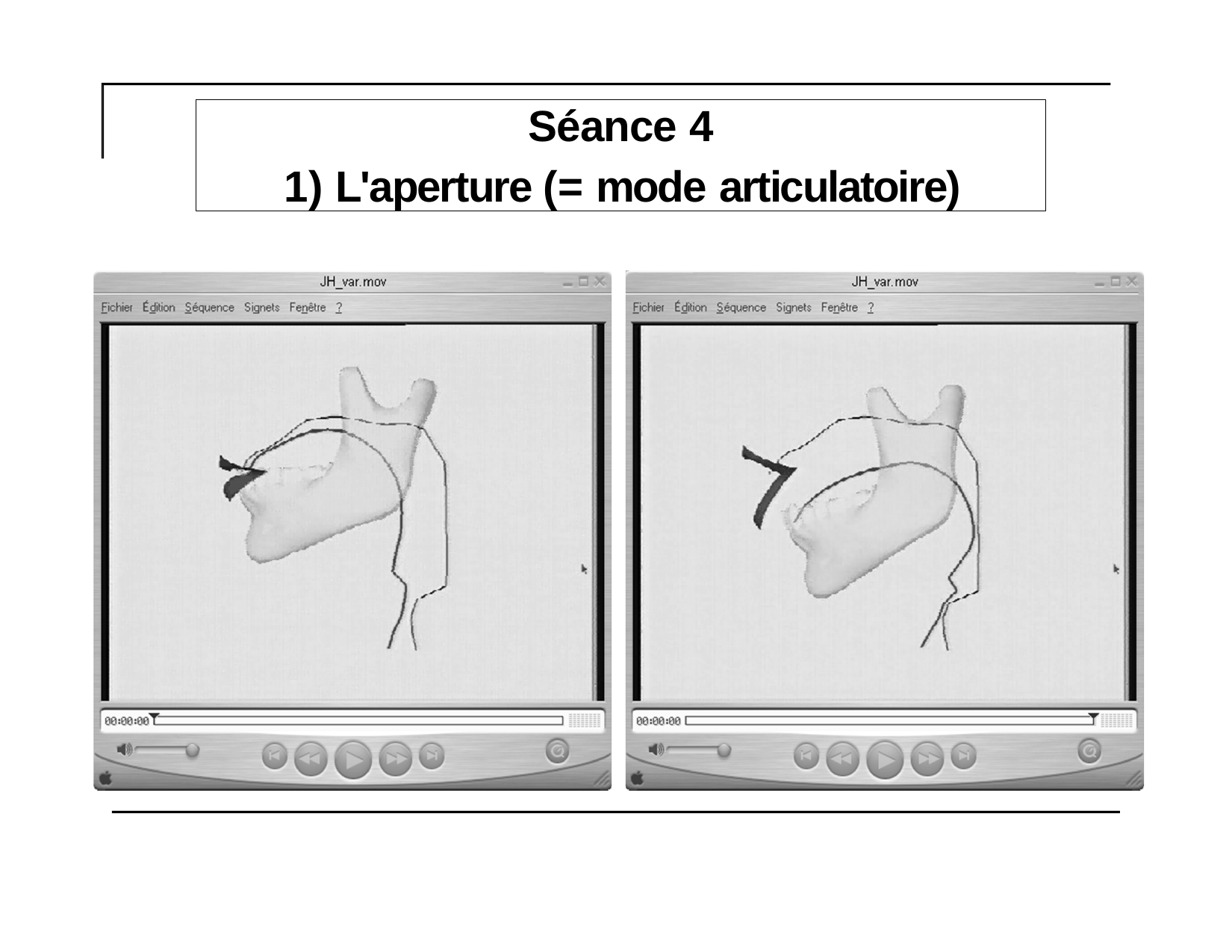

Séance 4
1) L'aperture (= mode articulatoire)